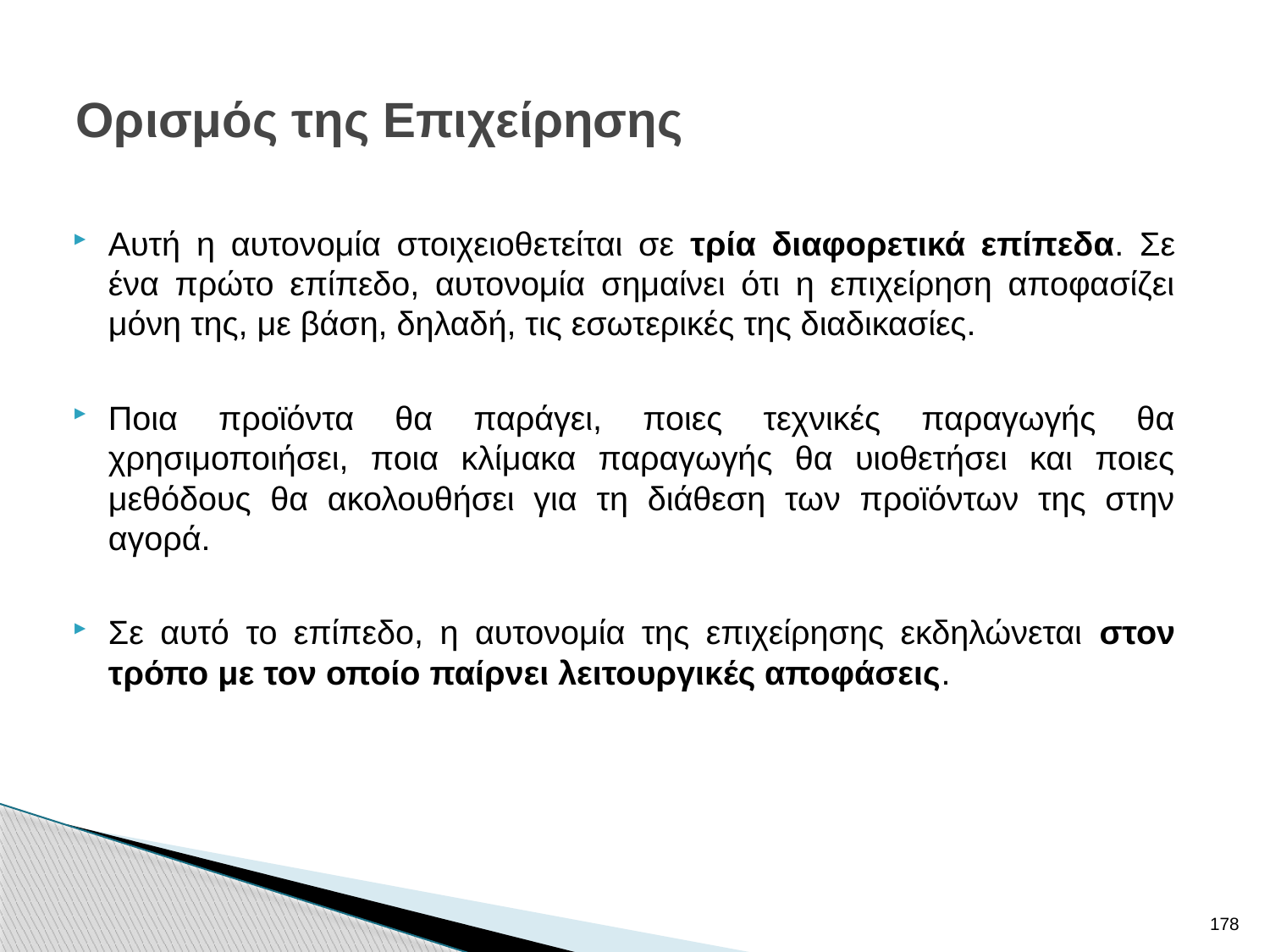

# Ορισμός της Επιχείρησης
Αυτή η αυτονομία στοιχειοθετείται σε τρία διαφορετικά επίπεδα. Σε ένα πρώτο επίπεδο, αυτονομία σημαίνει ότι η επιχείρηση αποφασίζει μόνη της, με βάση, δηλαδή, τις εσωτερικές της διαδικασίες.

Ποια προϊόντα θα παράγει, ποιες τεχνικές παραγωγής θα χρησιμοποιήσει, ποια κλίμακα παραγωγής θα υιοθετήσει και ποιες μεθόδους θα ακολουθήσει για τη διάθεση των προϊόντων της στην αγορά.

Σε αυτό το επίπεδο, η αυτονομία της επιχείρησης εκδηλώνεται στον τρόπο με τον οποίο παίρνει λειτουργικές αποφάσεις.

178